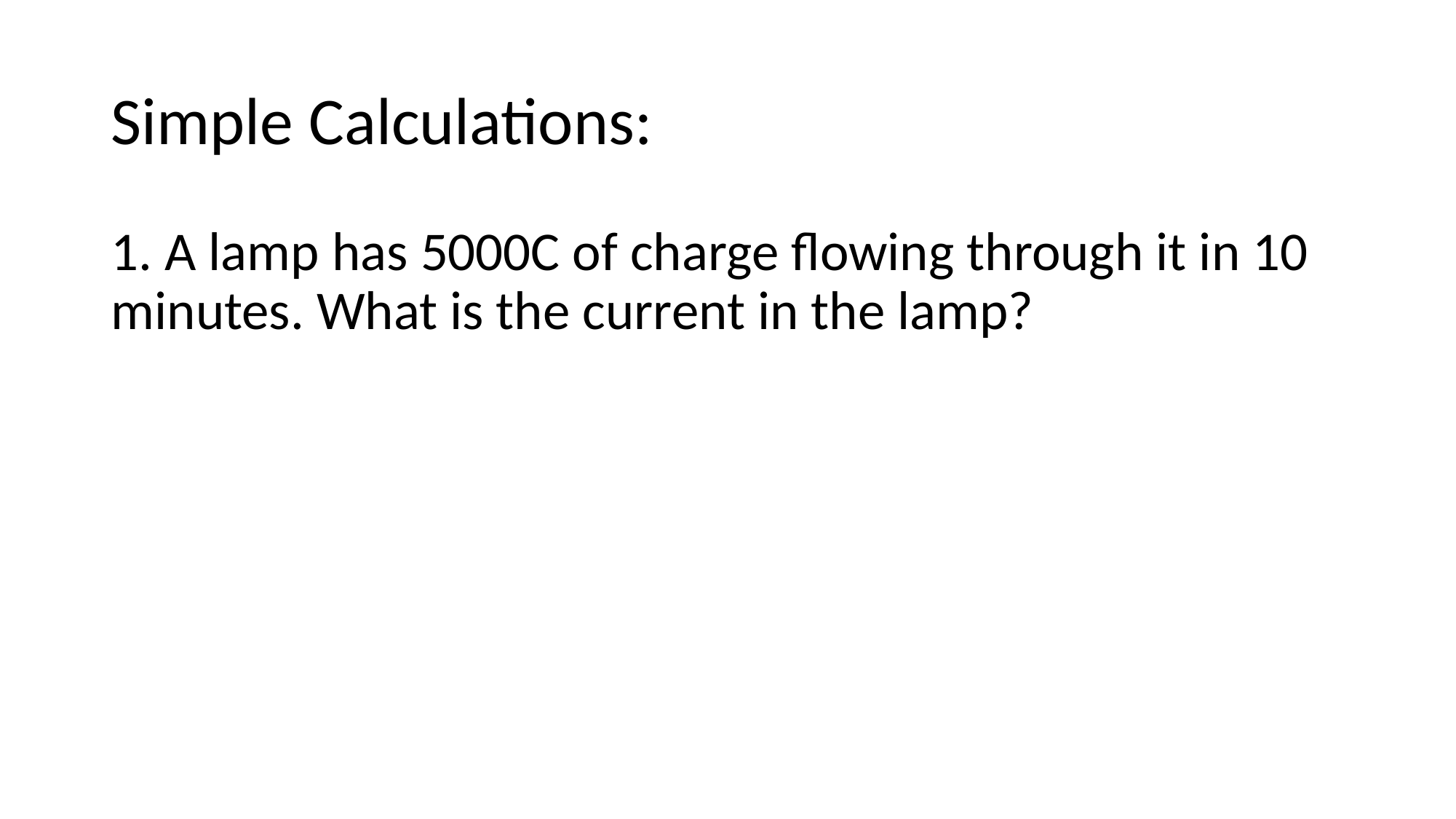

# Simple Calculations:
1. A lamp has 5000C of charge flowing through it in 10 minutes. What is the current in the lamp?